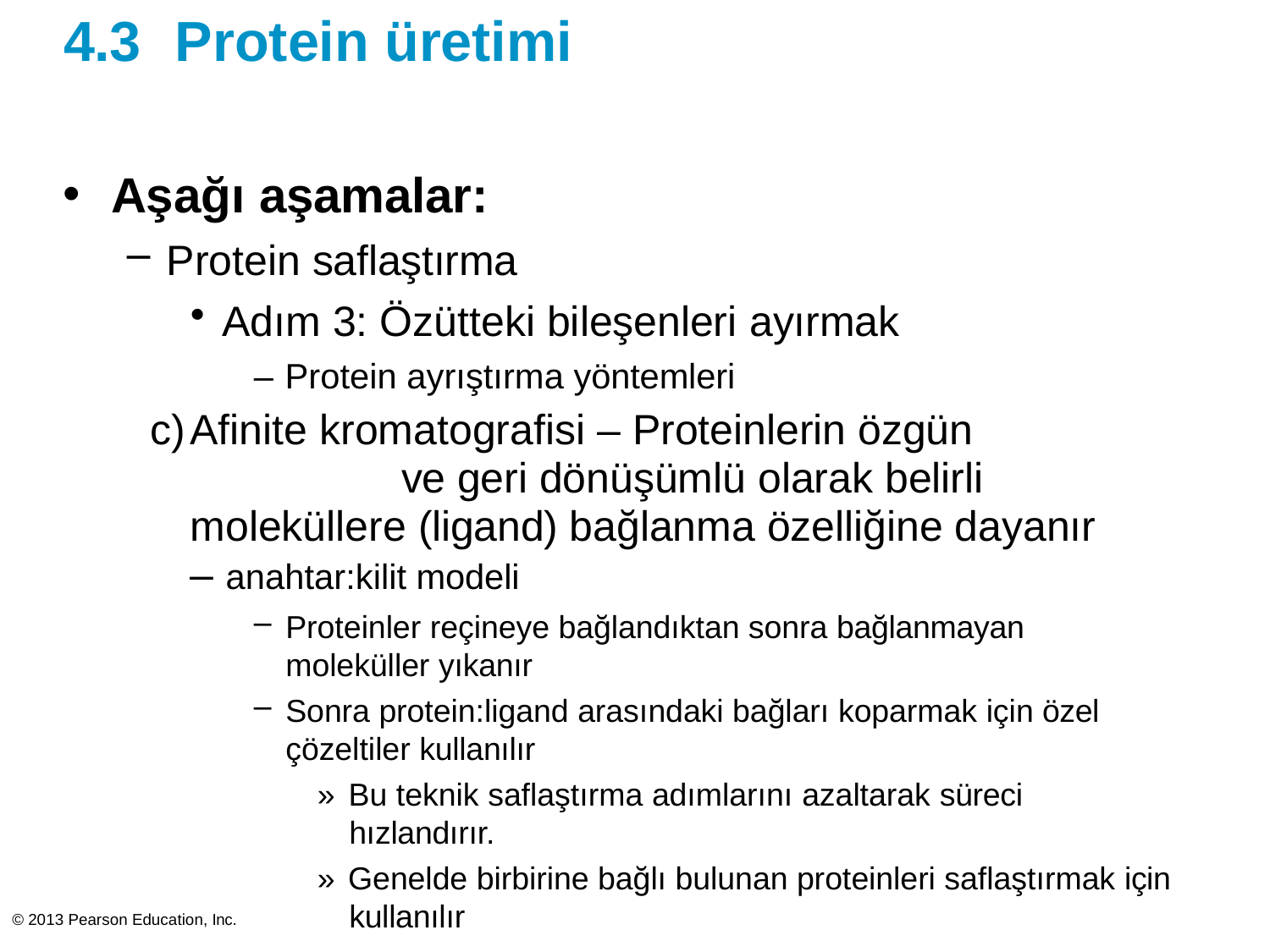

# 4.3	Protein üretimi
Aşağı aşamalar:
Protein saflaştırma
Adım 3: Özütteki bileşenleri ayırmak
– Protein ayrıştırma yöntemleri
Afinite kromatografisi – Proteinlerin özgün	ve geri dönüşümlü olarak belirli moleküllere (ligand) bağlanma özelliğine dayanır – anahtar:kilit modeli
Proteinler reçineye bağlandıktan sonra bağlanmayan moleküller yıkanır
Sonra protein:ligand arasındaki bağları koparmak için özel çözeltiler kullanılır
» Bu teknik saflaştırma adımlarını azaltarak süreci hızlandırır.
» Genelde birbirine bağlı bulunan proteinleri saflaştırmak için kullanılır
© 2013 Pearson Education, Inc.